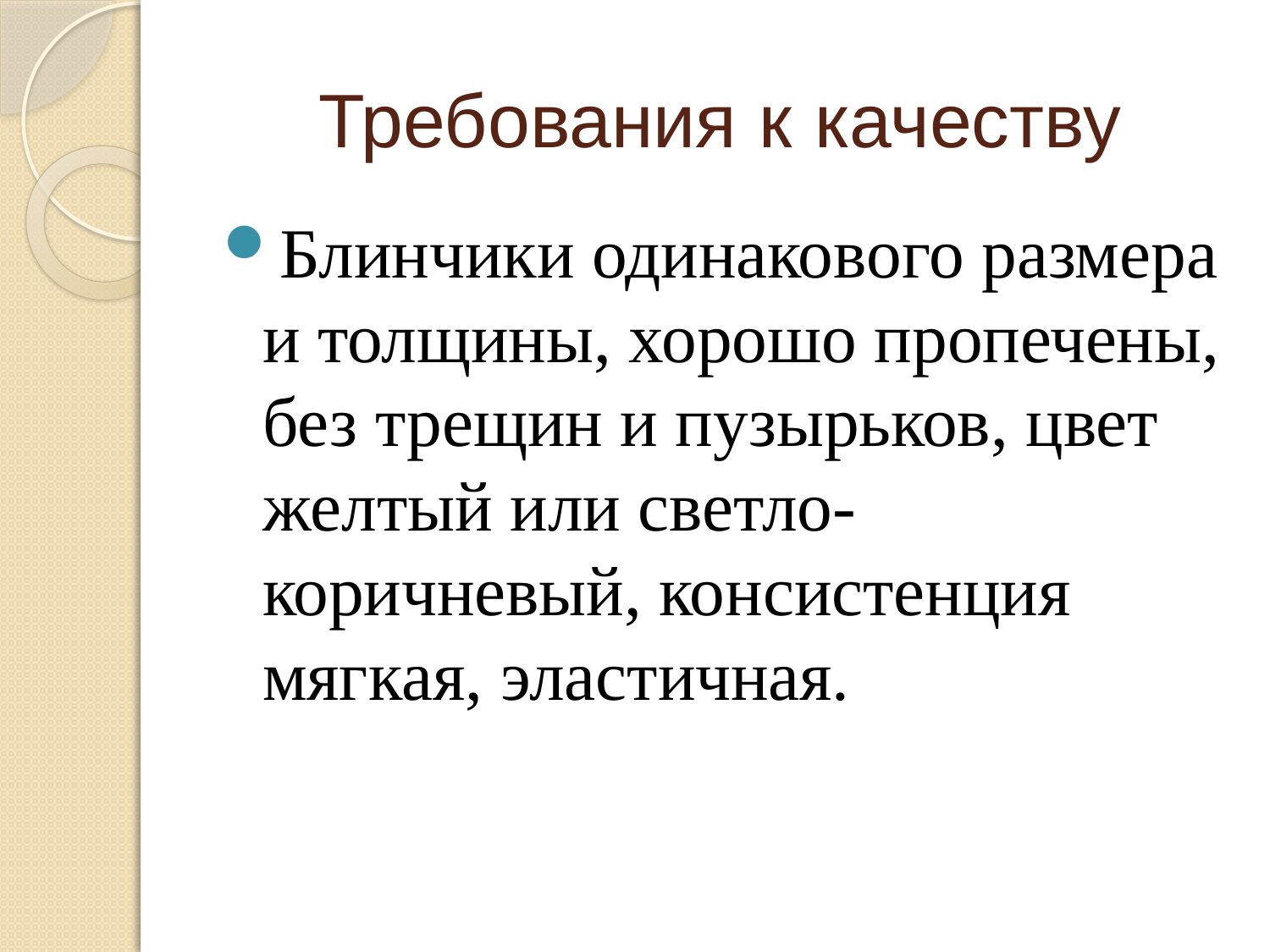

# Требования к качеству
Блинчики одинакового размера и толщины, хорошо пропечены, без трещин и пузырьков, цвет желтый или светло-коричневый, консистенция мягкая, эластичная.